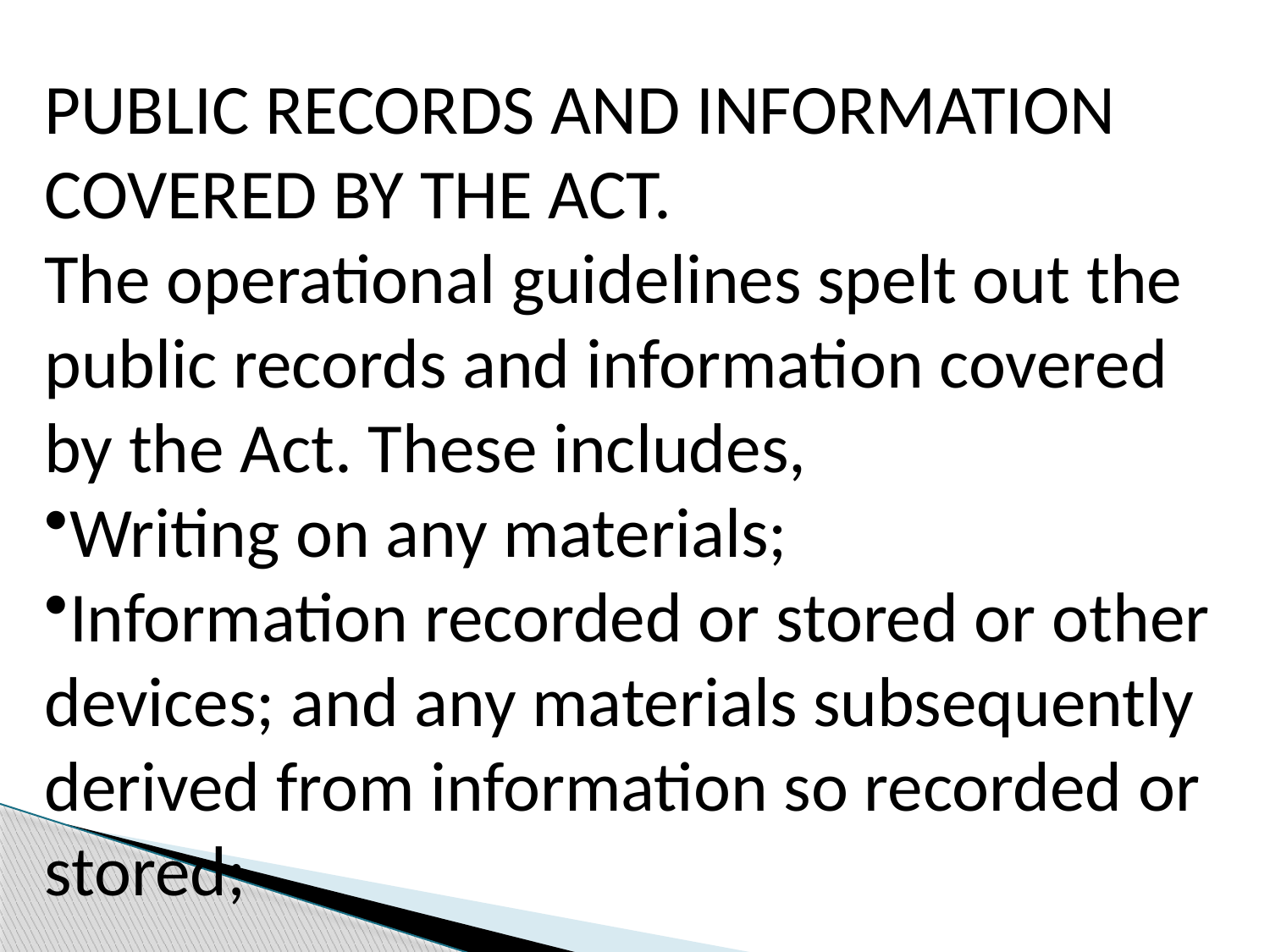

PUBLIC RECORDS AND INFORMATION COVERED BY THE ACT.
The operational guidelines spelt out the public records and information covered by the Act. These includes,
Writing on any materials;
Information recorded or stored or other devices; and any materials subsequently derived from information so recorded or stored;